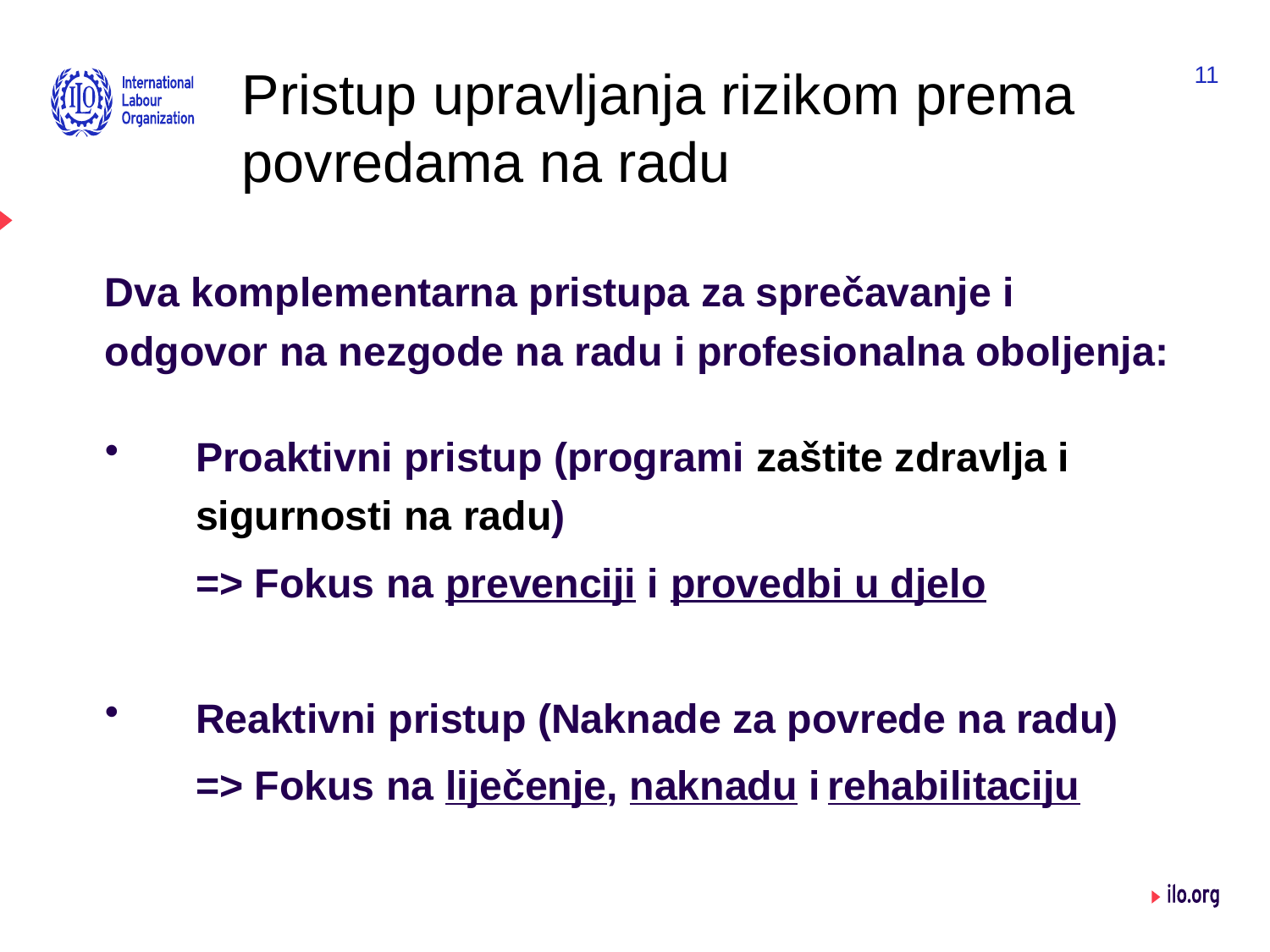

#
Pristup upravljanja rizikom prema povredama na radu
11
Dva komplementarna pristupa za sprečavanje i odgovor na nezgode na radu i profesionalna oboljenja:

Proaktivni pristup (programi zaštite zdravlja i sigurnosti na radu)
	=> Fokus na prevenciji i provedbi u djelo

Reaktivni pristup (Naknade za povrede na radu)
	=> Fokus na liječenje, naknadu i		rehabilitaciju